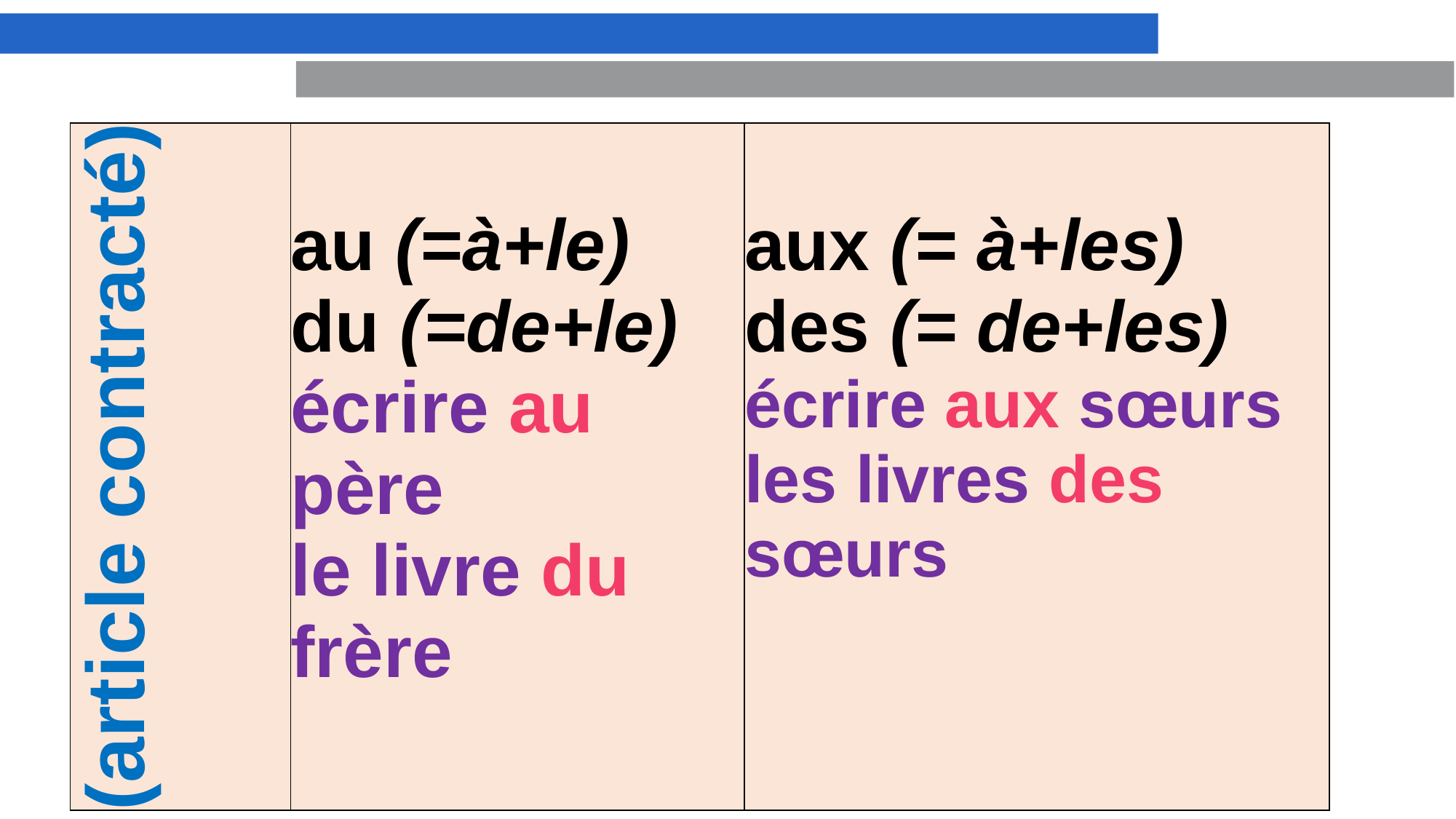

| (article contracté) | au (=à+le) du (=de+le) écrire au père le livre du frère | aux (= à+les) des (= de+les) écrire aux sœurs les livres des sœurs |
| --- | --- | --- |